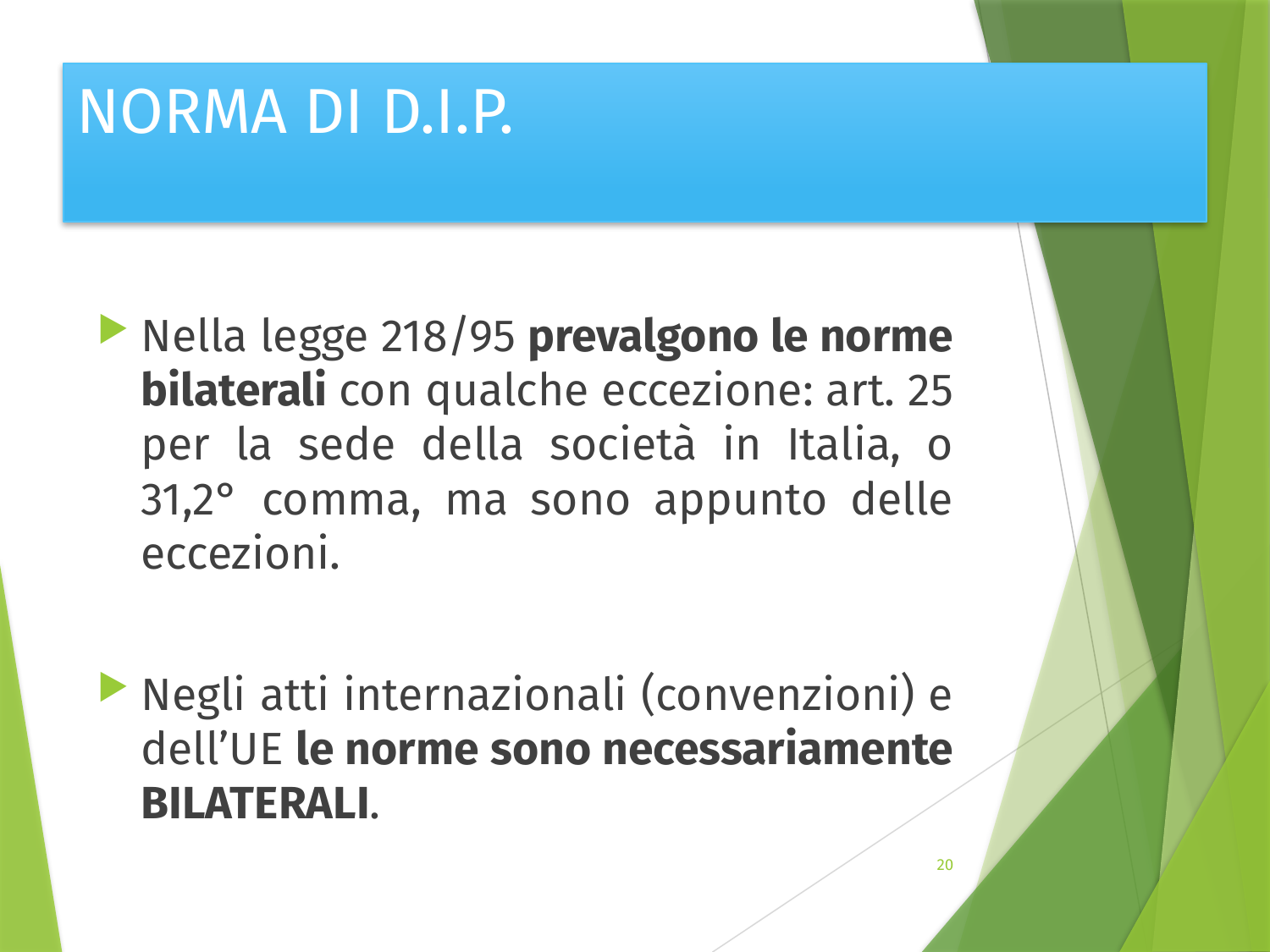

# NORMA DI D.I.P.
Nella legge 218/95 prevalgono le norme bilaterali con qualche eccezione: art. 25 per la sede della società in Italia, o 31,2° comma, ma sono appunto delle eccezioni.

Negli atti internazionali (convenzioni) e dell’UE le norme sono necessariamente BILATERALI.

20